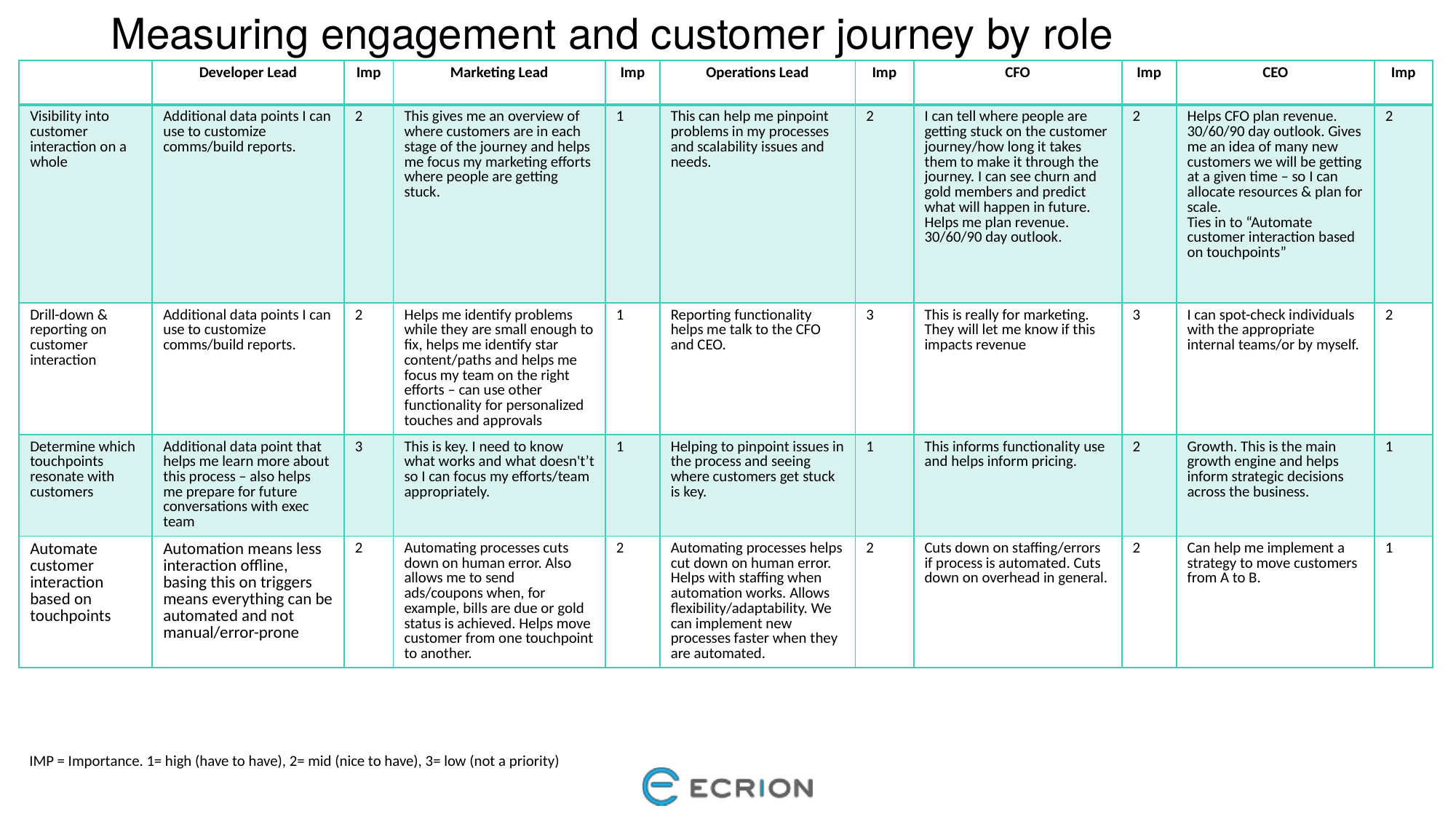

Measuring engagement and customer journey by role
|  | Developer Lead | Imp | Marketing Lead | Imp | Operations Lead | Imp | CFO | Imp | CEO | Imp |
| --- | --- | --- | --- | --- | --- | --- | --- | --- | --- | --- |
| Visibility into customer interaction on a whole | Additional data points I can use to customize comms/build reports. | 2 | This gives me an overview of where customers are in each stage of the journey and helps me focus my marketing efforts where people are getting stuck. | 1 | This can help me pinpoint problems in my processes and scalability issues and needs. | 2 | I can tell where people are getting stuck on the customer journey/how long it takes them to make it through the journey. I can see churn and gold members and predict what will happen in future. Helps me plan revenue. 30/60/90 day outlook. | 2 | Helps CFO plan revenue. 30/60/90 day outlook. Gives me an idea of many new customers we will be getting at a given time – so I can allocate resources & plan for scale. Ties in to “Automate customer interaction based on touchpoints” | 2 |
| Drill-down & reporting on customer interaction | Additional data points I can use to customize comms/build reports. | 2 | Helps me identify problems while they are small enough to fix, helps me identify star content/paths and helps me focus my team on the right efforts – can use other functionality for personalized touches and approvals | 1 | Reporting functionality helps me talk to the CFO and CEO. | 3 | This is really for marketing. They will let me know if this impacts revenue | 3 | I can spot-check individuals with the appropriate internal teams/or by myself. | 2 |
| Determine which touchpoints resonate with customers | Additional data point that helps me learn more about this process – also helps me prepare for future conversations with exec team | 3 | This is key. I need to know what works and what doesn't’t so I can focus my efforts/team appropriately. | 1 | Helping to pinpoint issues in the process and seeing where customers get stuck is key. | 1 | This informs functionality use and helps inform pricing. | 2 | Growth. This is the main growth engine and helps inform strategic decisions across the business. | 1 |
| Automate customer interaction based on touchpoints | Automation means less interaction offline, basing this on triggers means everything can be automated and not manual/error-prone | 2 | Automating processes cuts down on human error. Also allows me to send ads/coupons when, for example, bills are due or gold status is achieved. Helps move customer from one touchpoint to another. | 2 | Automating processes helps cut down on human error. Helps with staffing when automation works. Allows flexibility/adaptability. We can implement new processes faster when they are automated. | 2 | Cuts down on staffing/errors if process is automated. Cuts down on overhead in general. | 2 | Can help me implement a strategy to move customers from A to B. | 1 |
IMP = Importance. 1= high (have to have), 2= mid (nice to have), 3= low (not a priority)